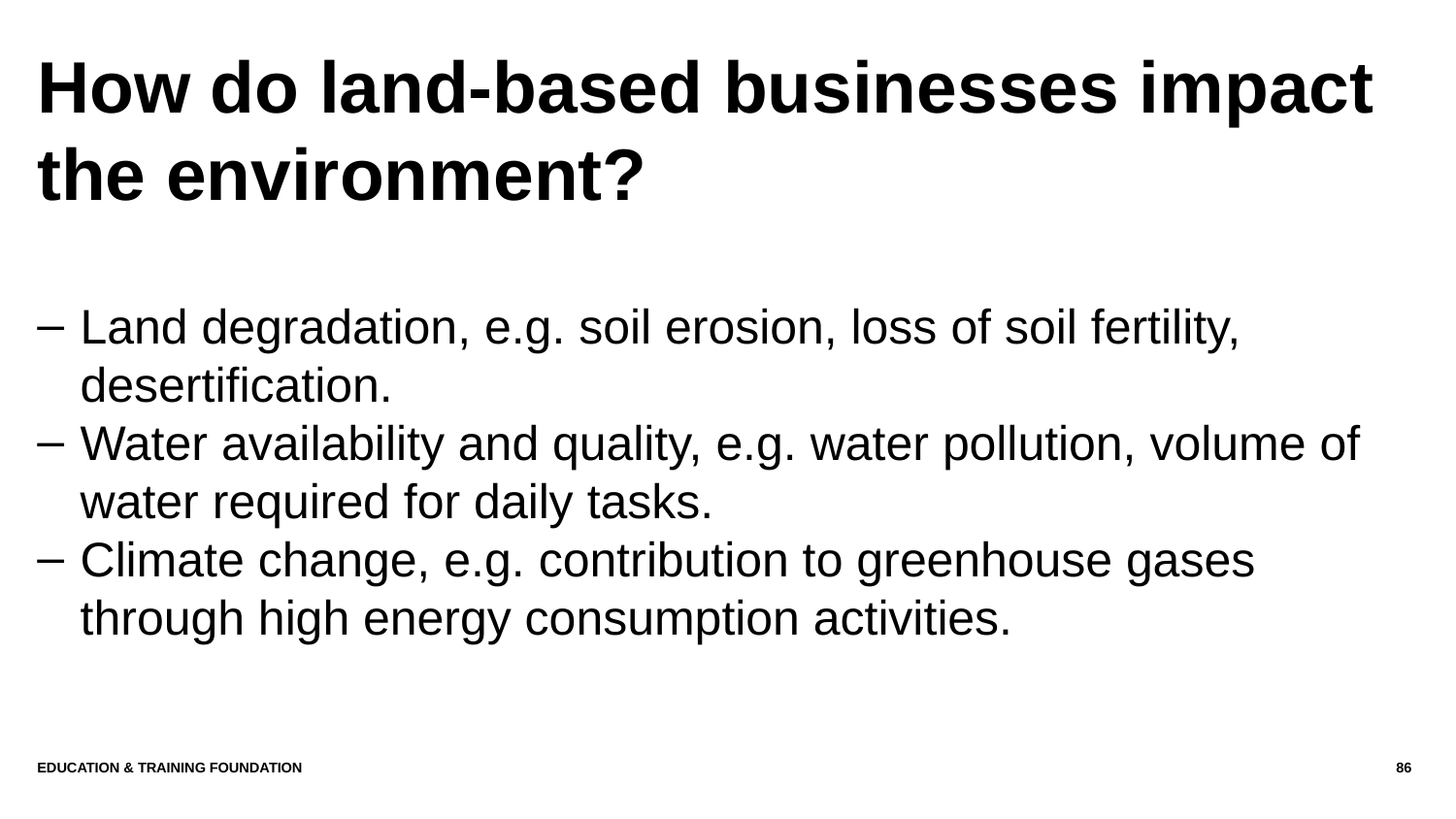

# How do land-based businesses impact the environment?

Land degradation, e.g. soil erosion, loss of soil fertility, desertification.
Water availability and quality, e.g. water pollution, volume of water required for daily tasks.
Climate change, e.g. contribution to greenhouse gases through high energy consumption activities.

Education & Training Foundation
86